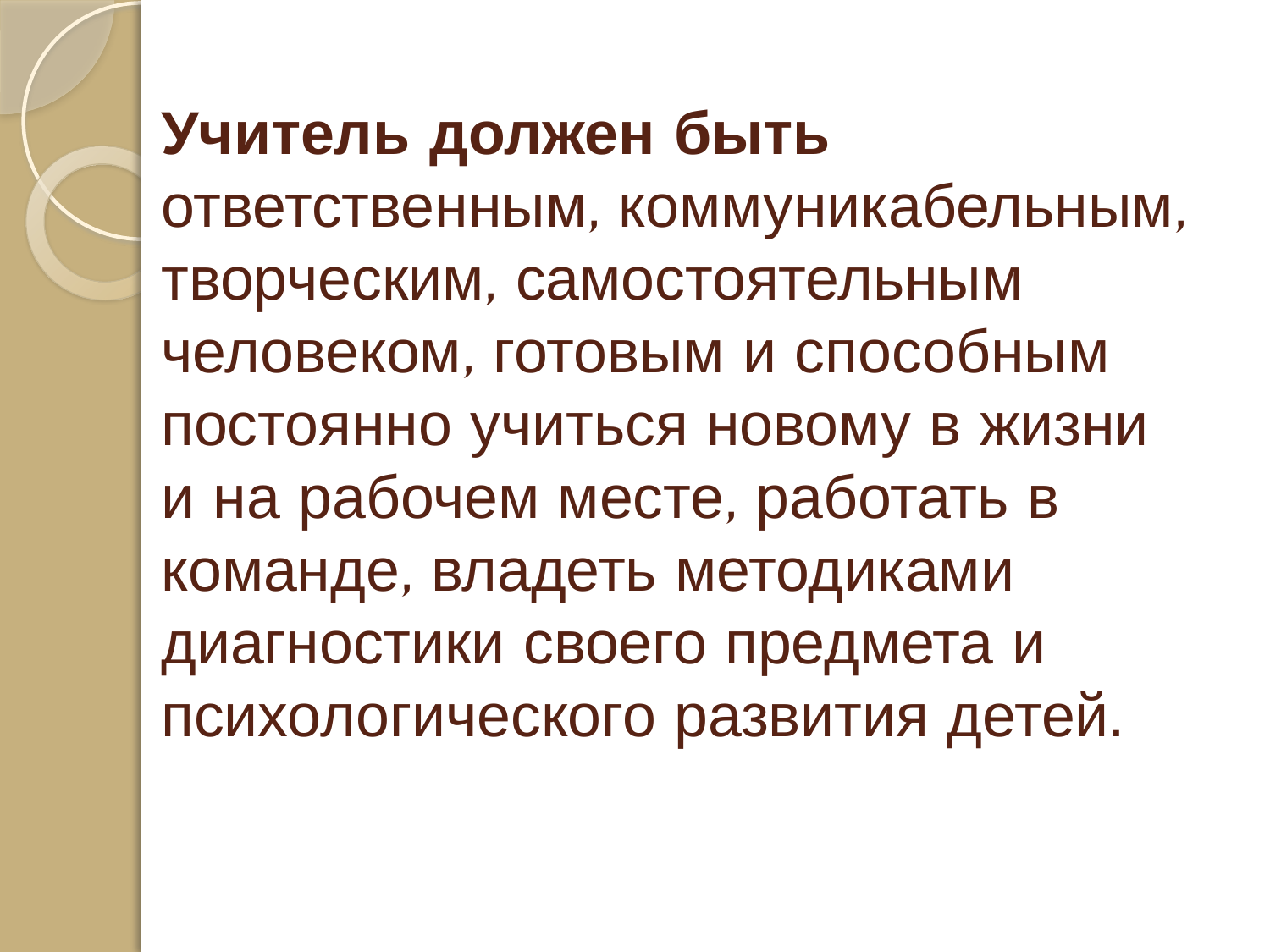

# Учитель должен быть ответственным, коммуникабельным, творческим, самостоятельным человеком, готовым и способным постоянно учиться новому в жизни и на рабочем месте, работать в команде, владеть методиками диагностики своего предмета и психологического развития детей.